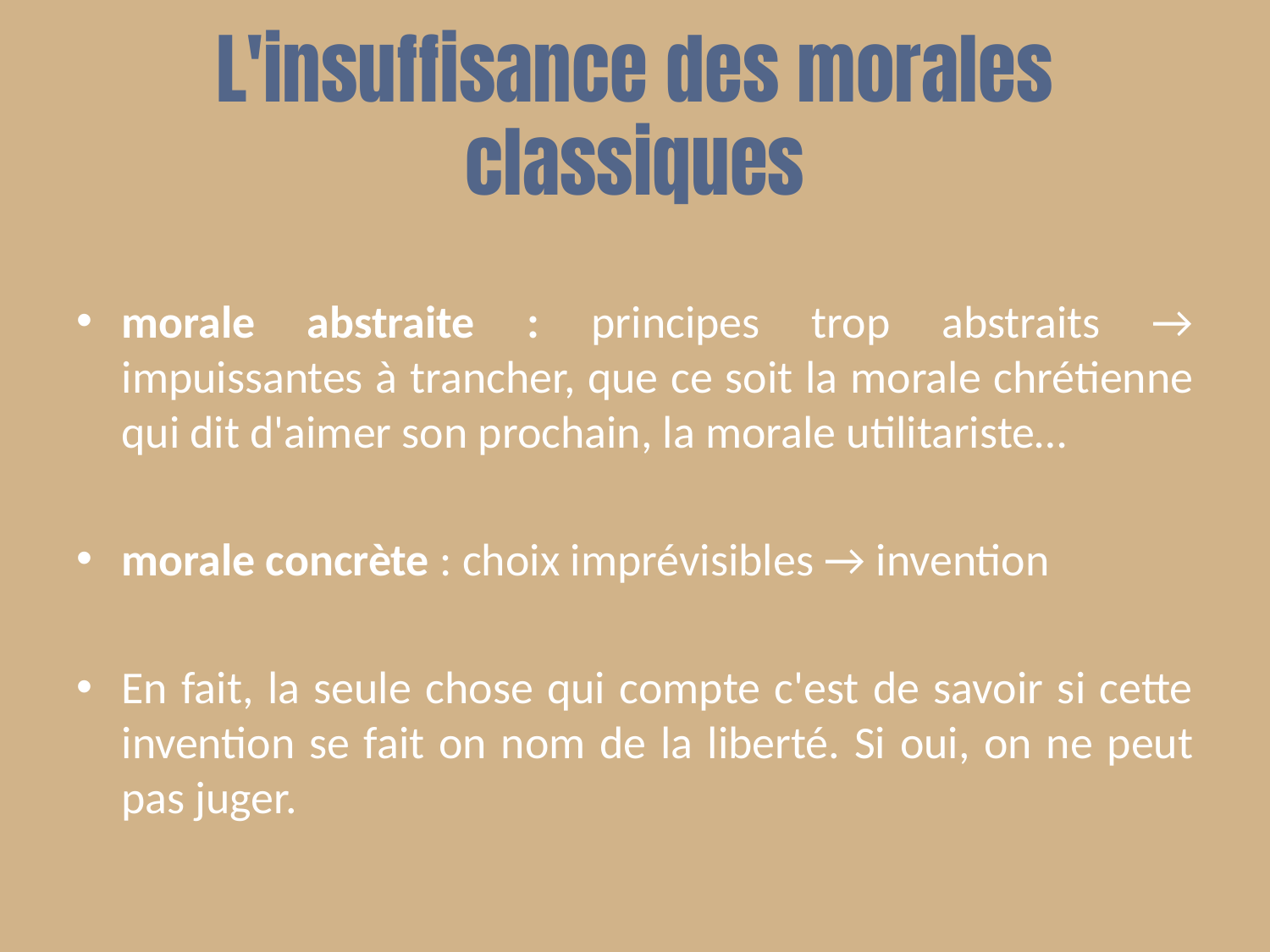

# L'insuffisance des morales classiques

morale abstraite : principes trop abstraits → impuissantes à trancher, que ce soit la morale chrétienne qui dit d'aimer son prochain, la morale utilitariste…

morale concrète : choix imprévisibles → invention

En fait, la seule chose qui compte c'est de savoir si cette invention se fait on nom de la liberté. Si oui, on ne peut pas juger.